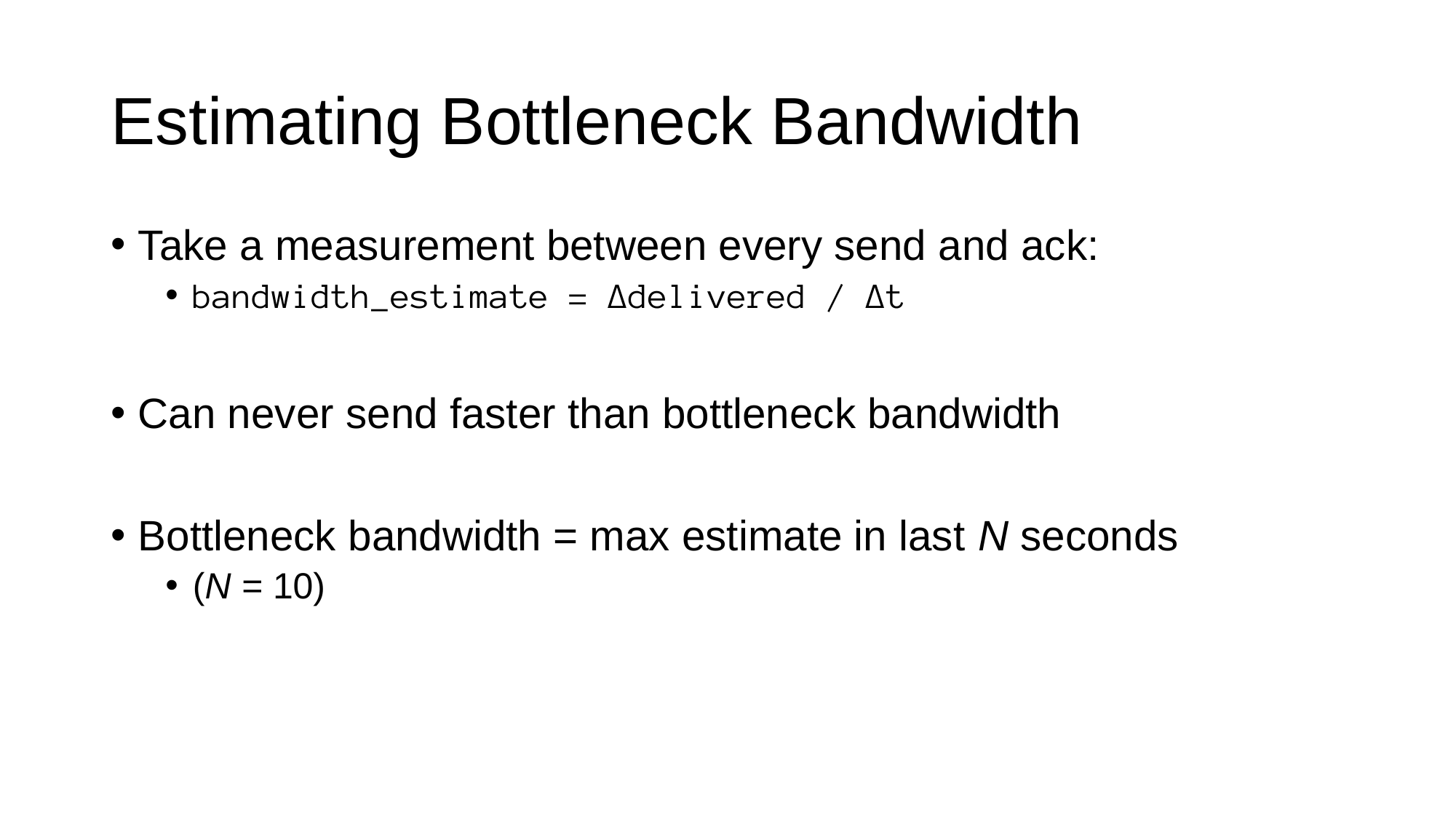

# Estimating Bottleneck Bandwidth
Take a measurement between every send and ack:
bandwidth_estimate = ∆delivered / ∆t

Can never send faster than bottleneck bandwidth

Bottleneck bandwidth = max estimate in last N seconds
(N = 10)